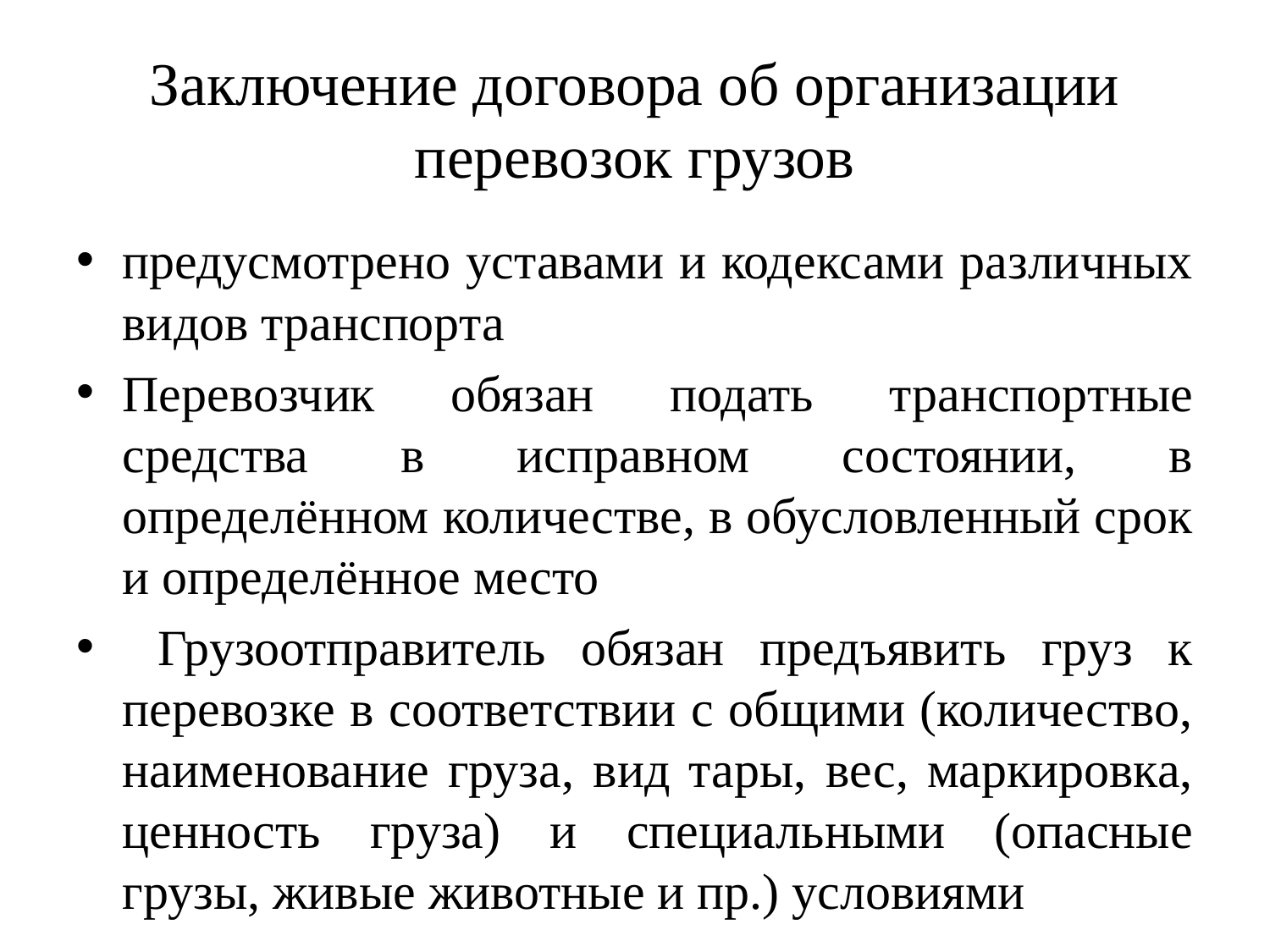

# Заключение договора об организации перевозок грузов
предусмотрено уставами и кодексами различных видов транспорта
Перевозчик обязан подать транспортные средства в исправном состоянии, в определённом количестве, в обусловленный срок и определённое место
 Грузоотправитель обязан предъявить груз к перевозке в соответствии с общими (количество, наименование груза, вид тары, вес, маркировка, ценность груза) и специальными (опасные грузы, живые животные и пр.) условиями